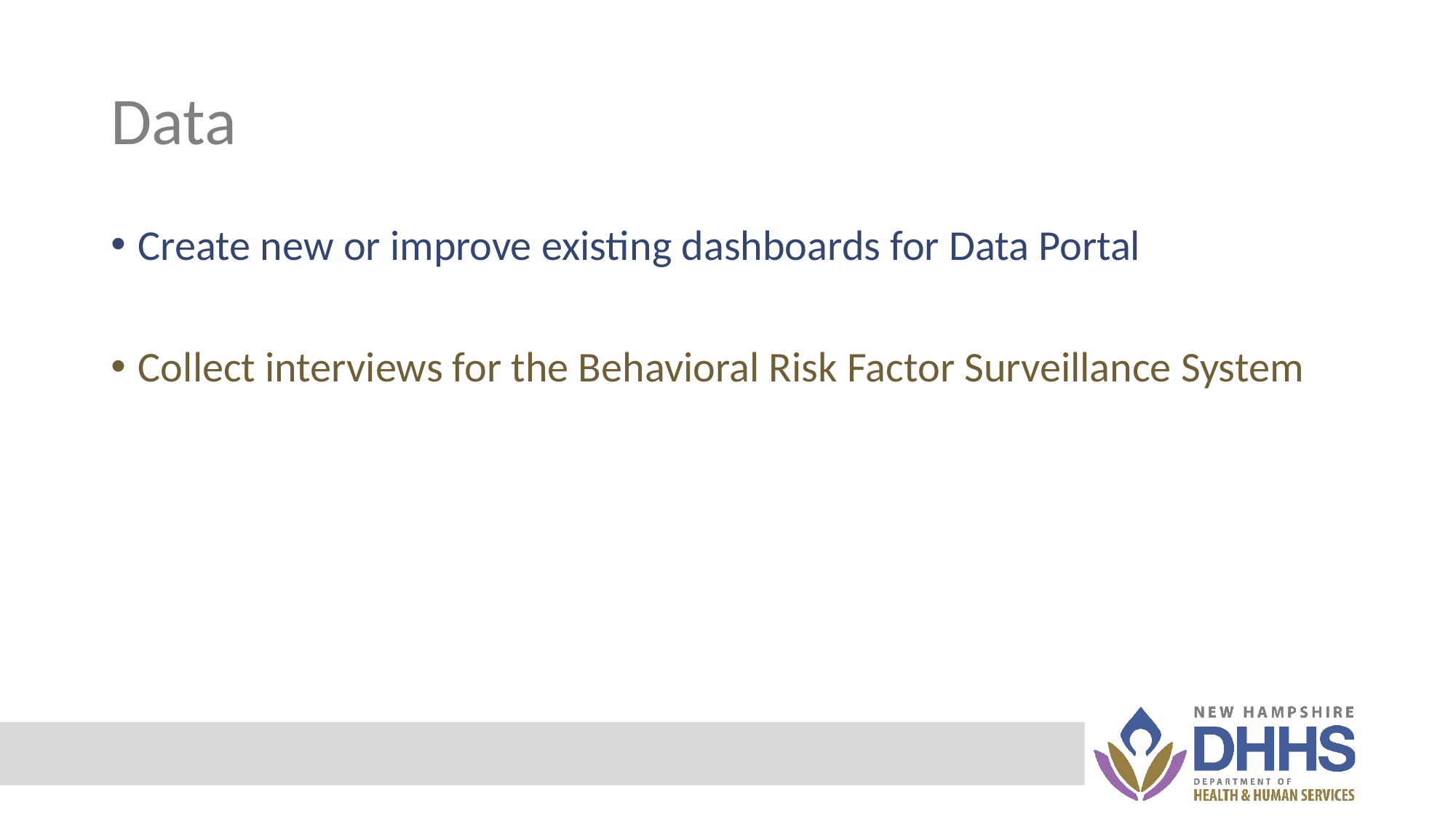

# Data
Create new or improve existing dashboards for Data Portal

Collect interviews for the Behavioral Risk Factor Surveillance System